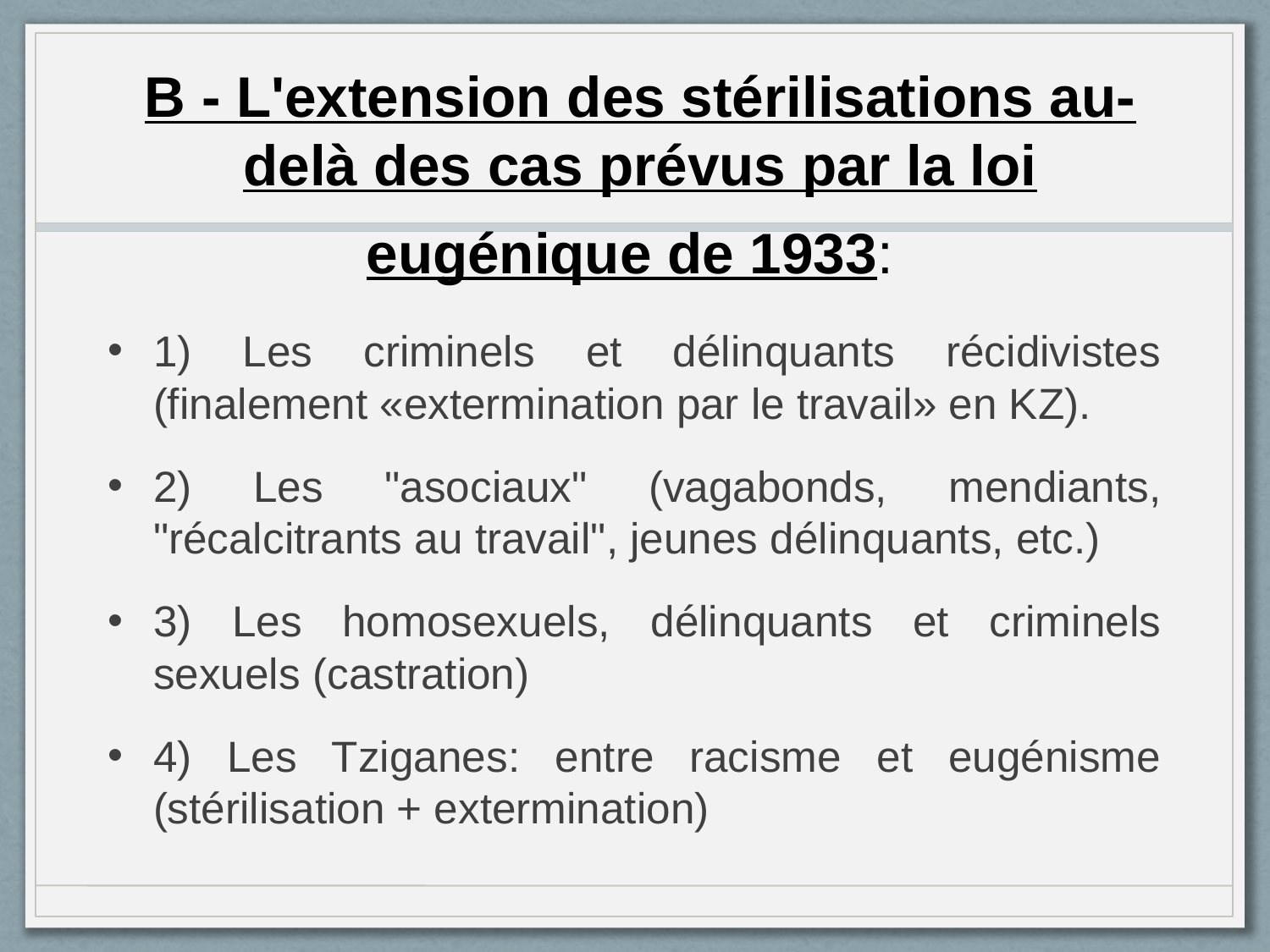

# B - L'extension des stérilisations au-delà des cas prévus par la loi eugénique de 1933:
1) Les criminels et délinquants récidivistes (finalement «extermination par le travail» en KZ).
2) Les "asociaux" (vagabonds, mendiants, "récalcitrants au travail", jeunes délinquants, etc.)
3) Les homosexuels, délinquants et criminels sexuels (castration)
4) Les Tziganes: entre racisme et eugénisme (stérilisation + extermination)